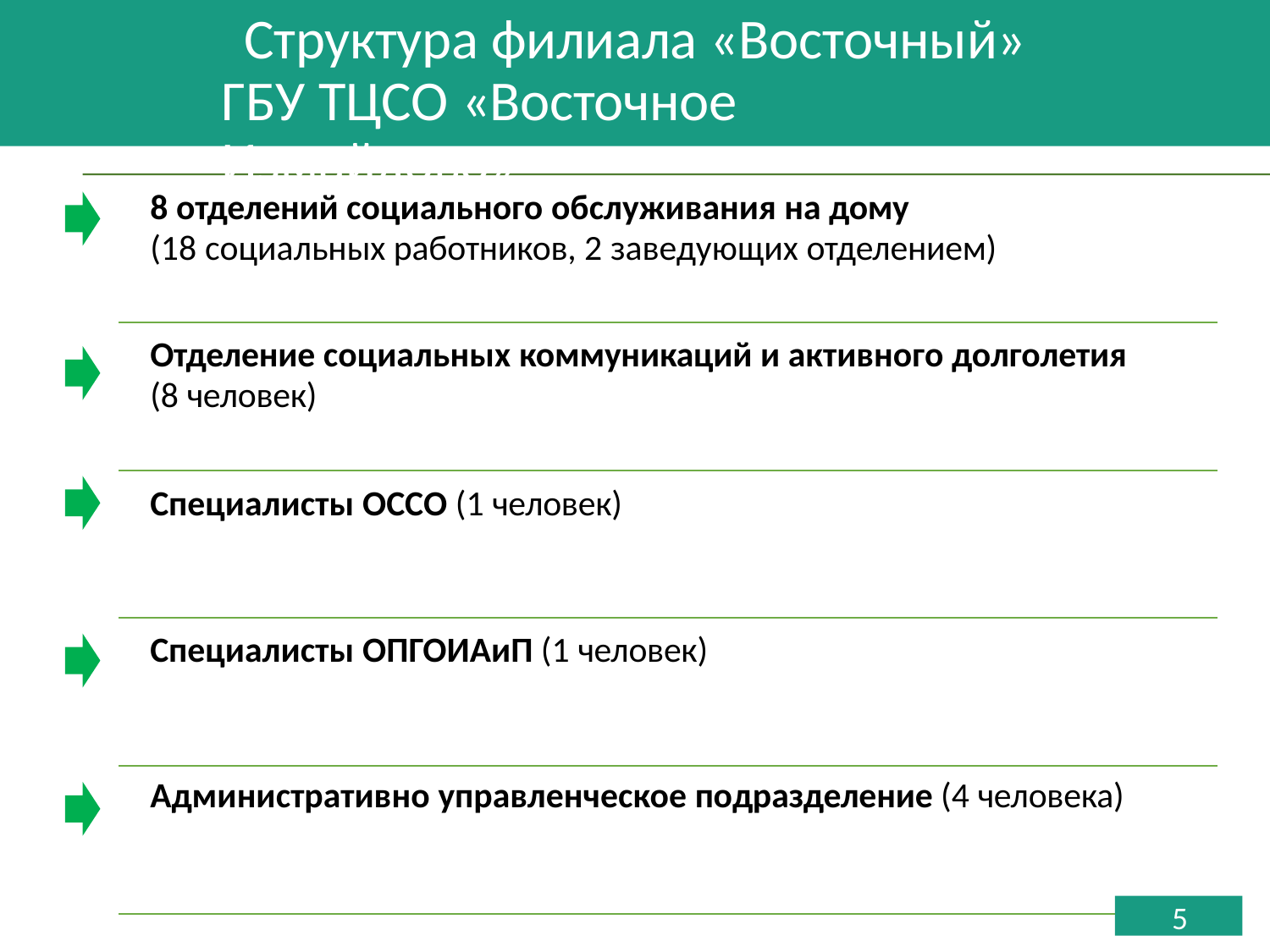

# Структура филиала «Восточный» ГБУ ТЦСО «Восточное Измайлово»

8 отделений социального обслуживания на дому
(18 социальных работников, 2 заведующих отделением)

Отделение социальных коммуникаций и активного долголетия
(8 человек)

Специалисты ОССО (1 человек)

Специалисты ОПГОИАиП (1 человек)

Административно управленческое подразделение (4 человека)

5